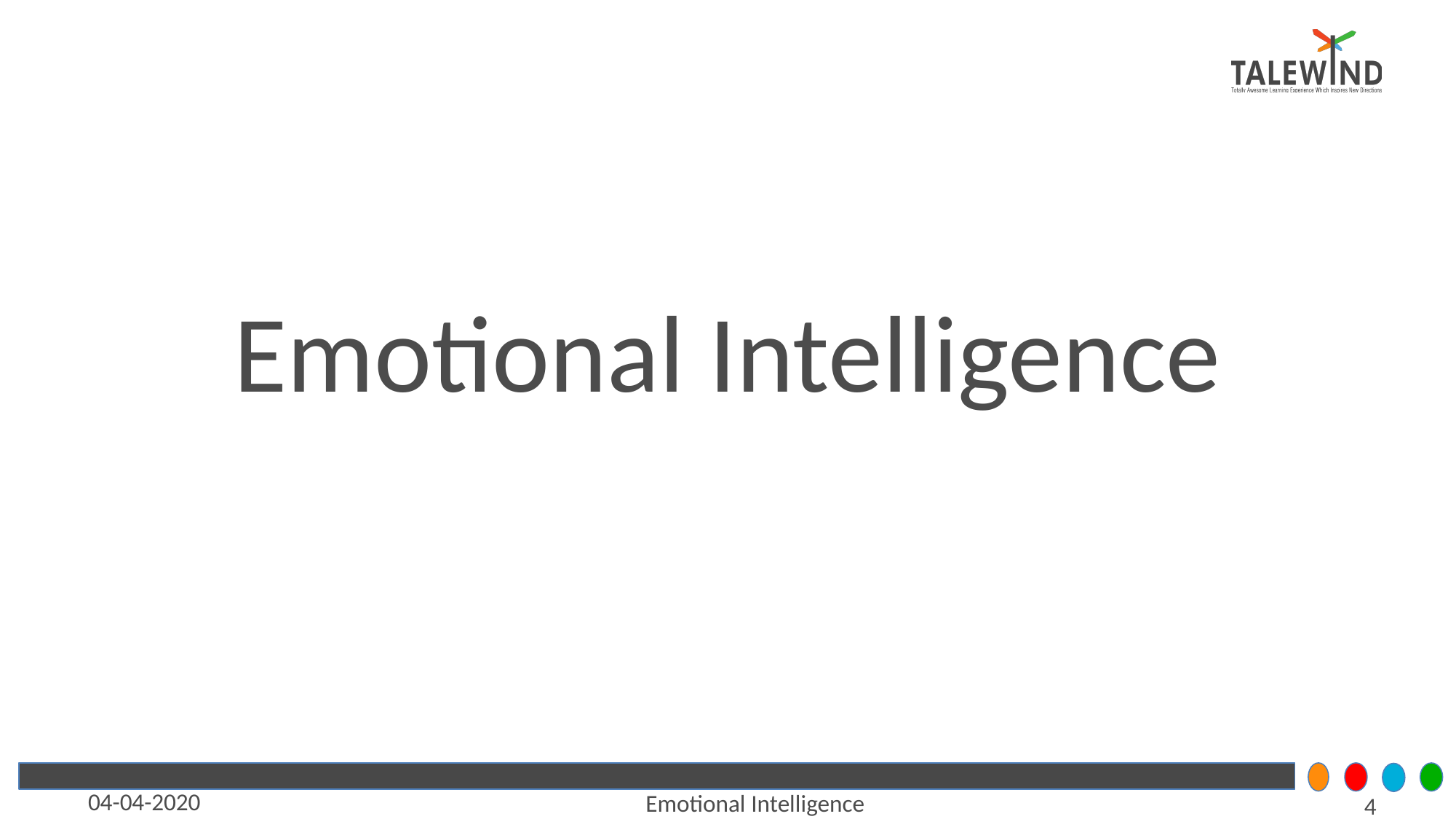

# Emotional Intelligence
04-04-2020
Emotional Intelligence
4